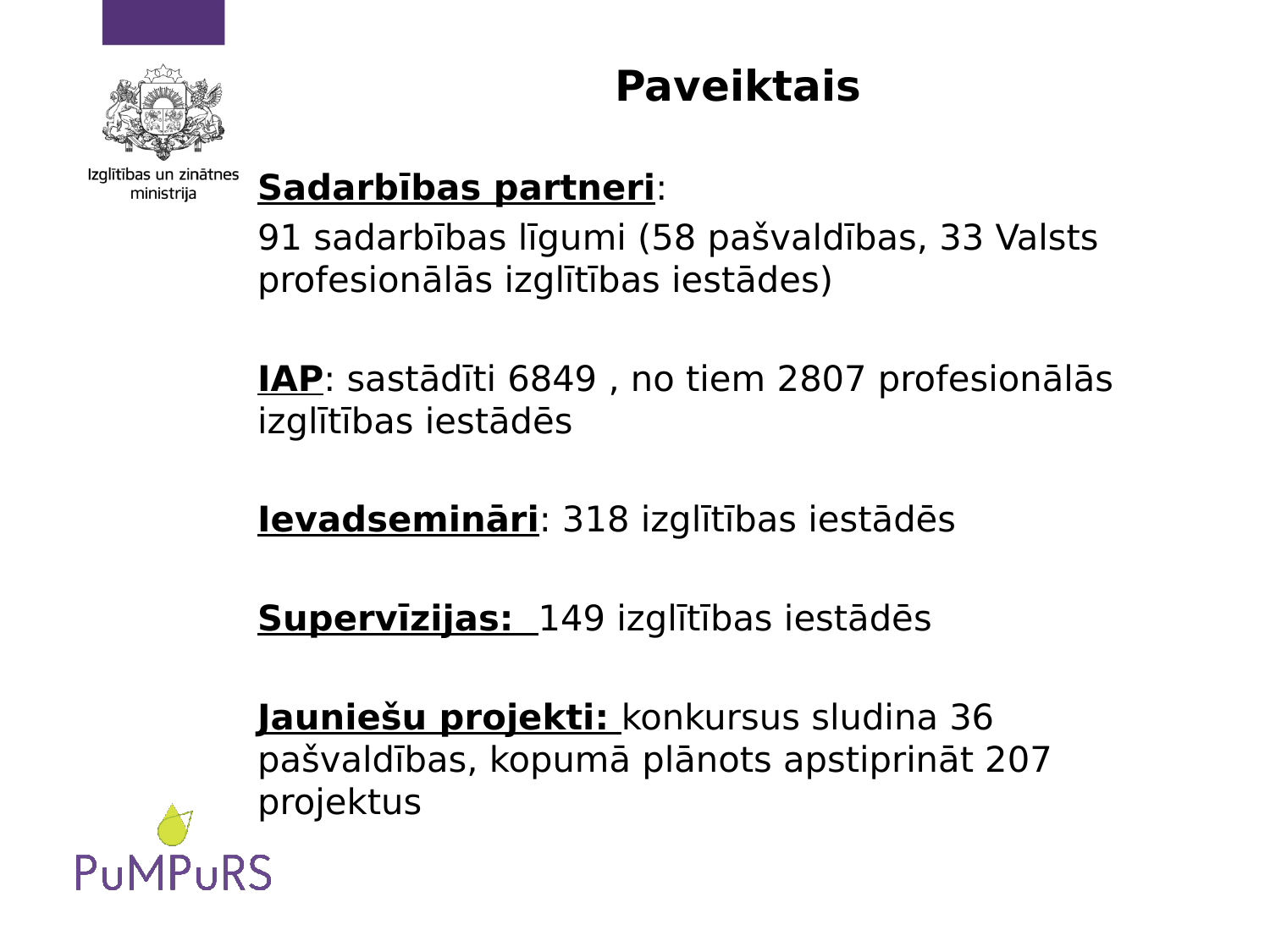

# Paveiktais
Sadarbības partneri:
91 sadarbības līgumi (58 pašvaldības, 33 Valsts profesionālās izglītības iestādes)

IAP: sastādīti 6849 , no tiem 2807 profesionālās izglītības iestādēs

Ievadsemināri: 318 izglītības iestādēs

Supervīzijas:  149 izglītības iestādēs

Jauniešu projekti: konkursus sludina 36 pašvaldības, kopumā plānots apstiprināt 207 projektus